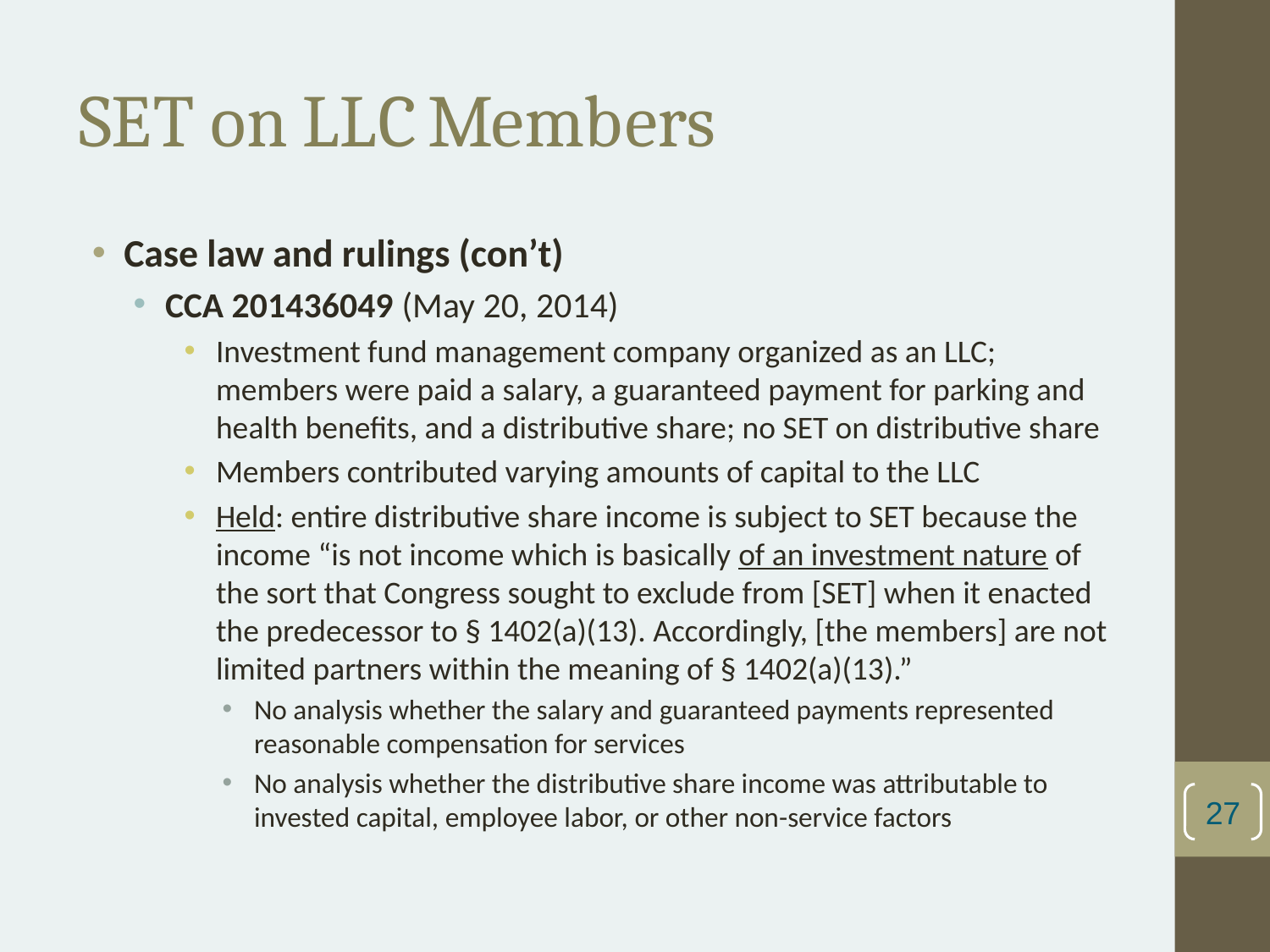

# SET on LLC Members
Case law and rulings (con’t)
CCA 201436049 (May 20, 2014)
Investment fund management company organized as an LLC; members were paid a salary, a guaranteed payment for parking and health benefits, and a distributive share; no SET on distributive share
Members contributed varying amounts of capital to the LLC
Held: entire distributive share income is subject to SET because the income “is not income which is basically of an investment nature of the sort that Congress sought to exclude from [SET] when it enacted the predecessor to § 1402(a)(13). Accordingly, [the members] are not limited partners within the meaning of § 1402(a)(13).”
No analysis whether the salary and guaranteed payments represented reasonable compensation for services
No analysis whether the distributive share income was attributable to invested capital, employee labor, or other non-service factors
27